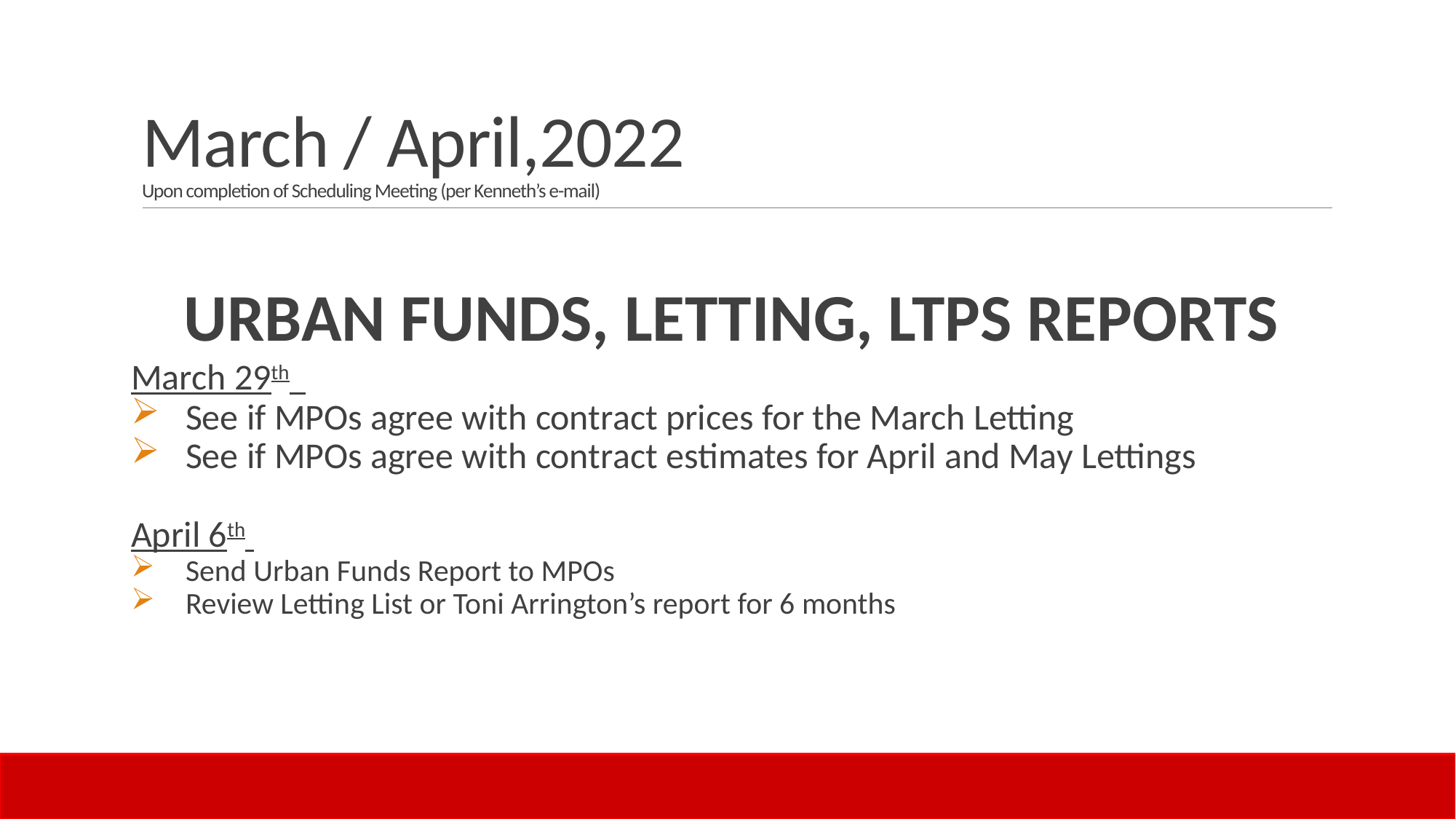

# March / April,2022 Upon completion of Scheduling Meeting (per Kenneth’s e-mail)

URBAN FUNDS, LETTING, LTPS REPORTS
March 29th
See if MPOs agree with contract prices for the March Letting
See if MPOs agree with contract estimates for April and May Lettings

April 6th
Send Urban Funds Report to MPOs
Review Letting List or Toni Arrington’s report for 6 months